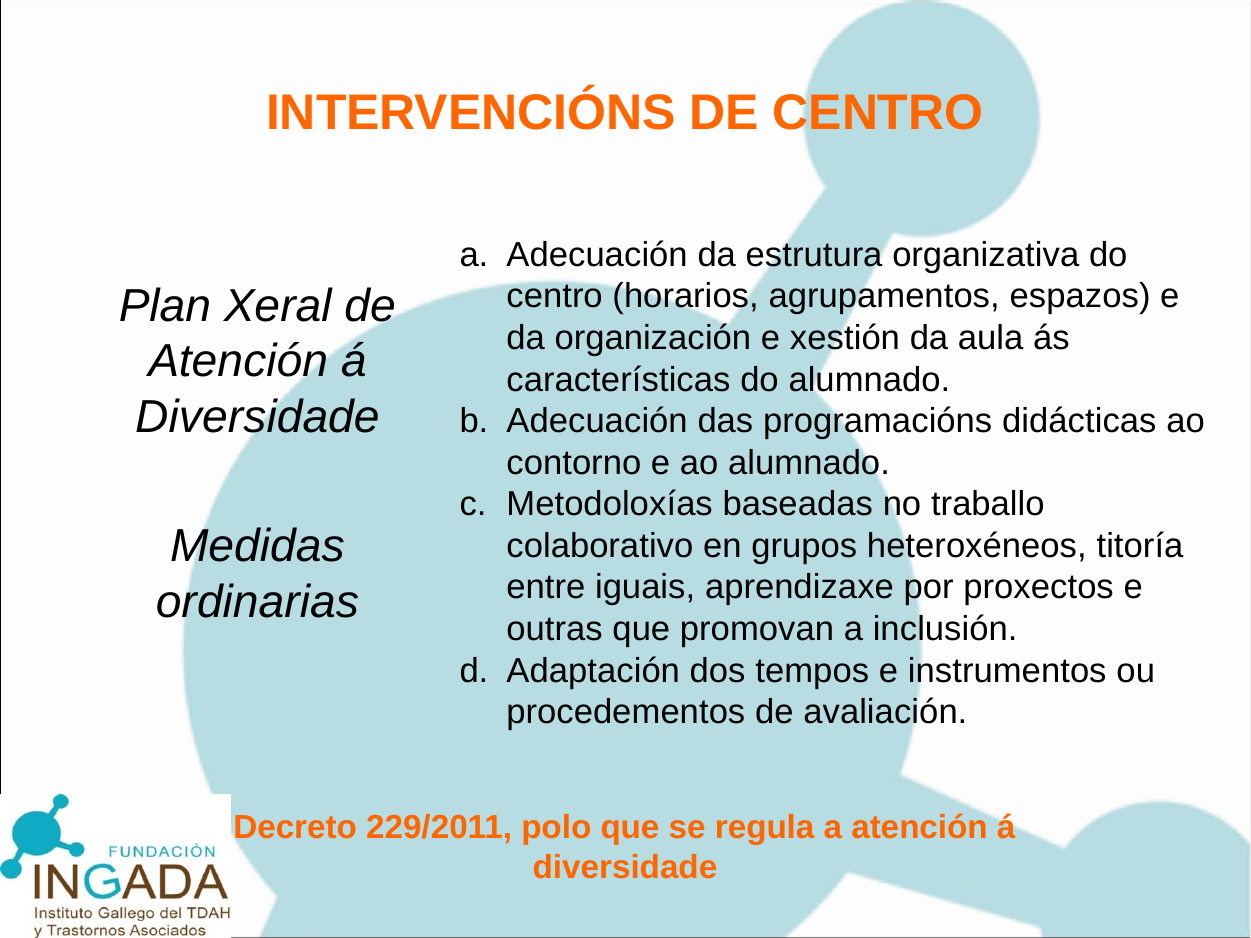

INTERVENCIÓNS DE CENTRO
Adecuación da estrutura organizativa do centro (horarios, agrupamentos, espazos) e da organización e xestión da aula ás características do alumnado.
Adecuación das programacións didácticas ao contorno e ao alumnado.
Metodoloxías baseadas no traballo colaborativo en grupos heteroxéneos, titoría entre iguais, aprendizaxe por proxectos e outras que promovan a inclusión.
Adaptación dos tempos e instrumentos ou procedementos de avaliación.
	Plan Xeral de Atención á Diversidade

	Medidas ordinarias
Decreto 229/2011, polo que se regula a atención á diversidade